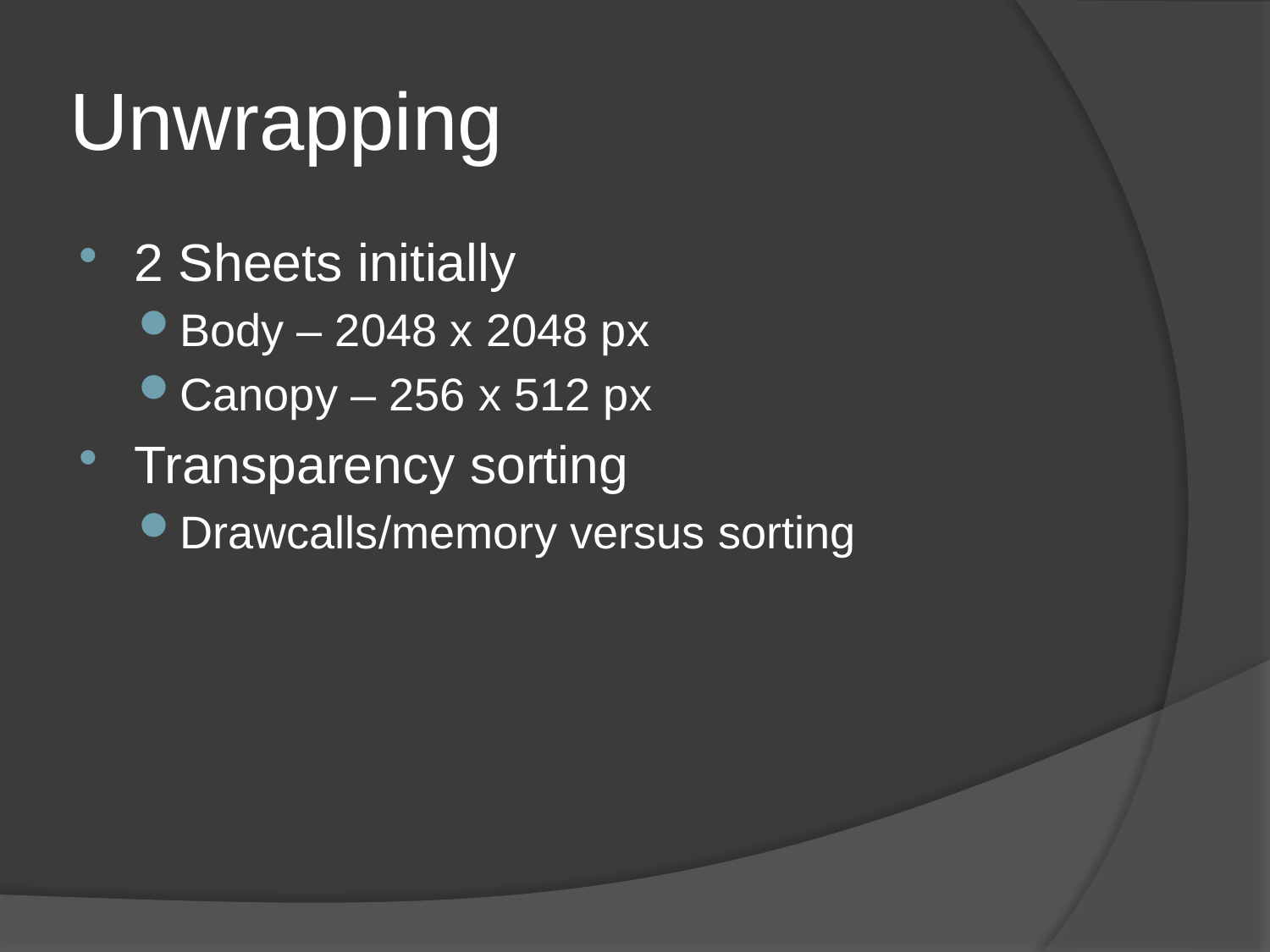

# Unwrapping
2 Sheets initially
Body – 2048 x 2048 px
Canopy – 256 x 512 px
Transparency sorting
Drawcalls/memory versus sorting